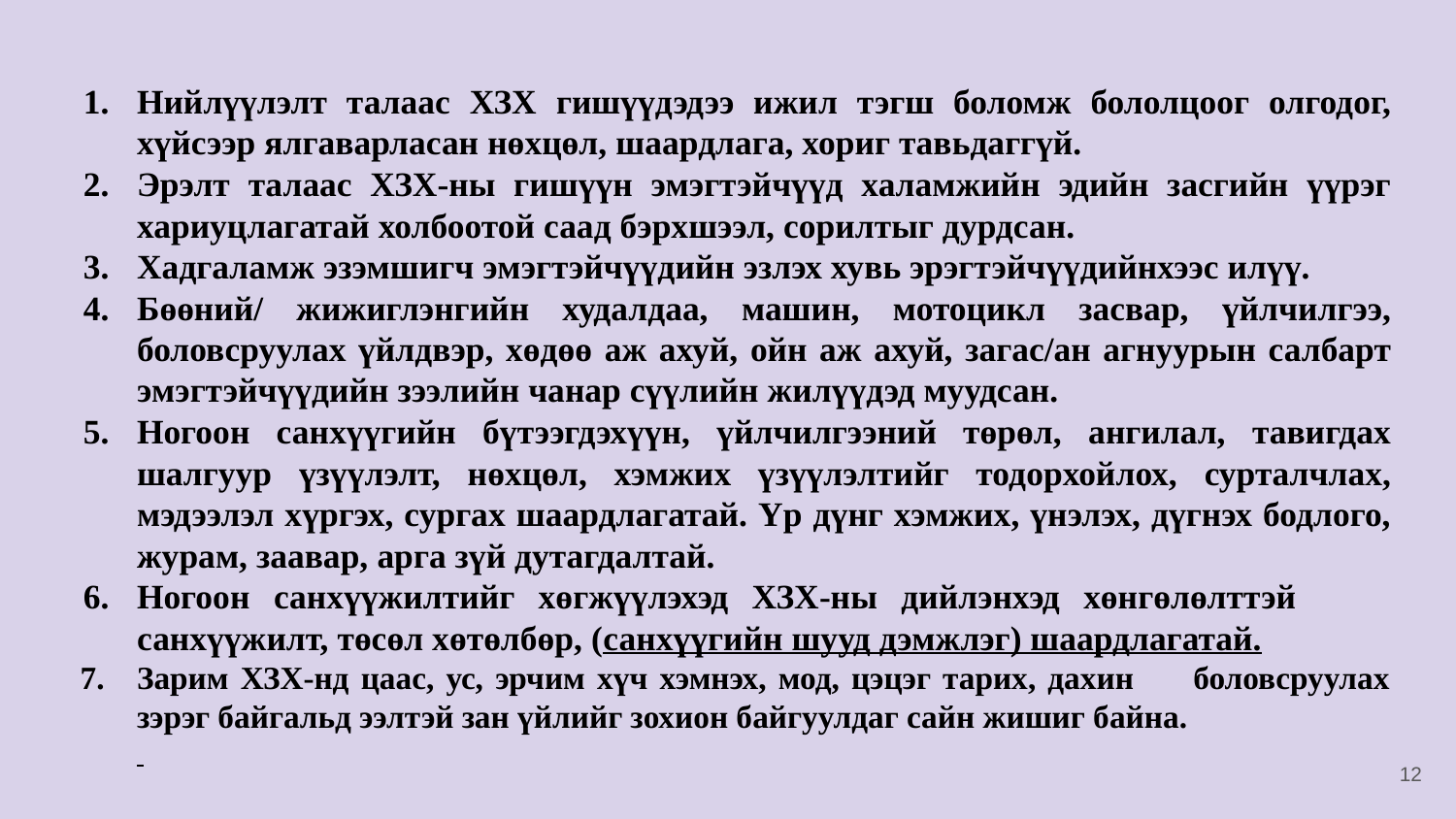

Нийлүүлэлт талаас ХЗХ гишүүдэдээ ижил тэгш боломж бололцоог олгодог, хүйсээр ялгаварласан нөхцөл, шаардлага, хориг тавьдаггүй.
Эрэлт талаас ХЗХ-ны гишүүн эмэгтэйчүүд халамжийн эдийн засгийн үүрэг хариуцлагатай холбоотой саад бэрхшээл, сорилтыг дурдсан.
Хадгаламж эзэмшигч эмэгтэйчүүдийн эзлэх хувь эрэгтэйчүүдийнхээс илүү.
Бөөний/ жижиглэнгийн худалдаа, машин, мотоцикл засвар, үйлчилгээ, боловсруулах үйлдвэр, хөдөө аж ахуй, ойн аж ахуй, загас/ан агнуурын салбарт эмэгтэйчүүдийн зээлийн чанар сүүлийн жилүүдэд муудсан.
Ногоон санхүүгийн бүтээгдэхүүн, үйлчилгээний төрөл, ангилал, тавигдах шалгуур үзүүлэлт, нөхцөл, хэмжих үзүүлэлтийг тодорхойлох, сурталчлах, мэдээлэл хүргэх, сургах шаардлагатай. Үр дүнг хэмжих, үнэлэх, дүгнэх бодлого, журам, заавар, арга зүй дутагдалтай.
Ногоон санхүүжилтийг хөгжүүлэхэд ХЗХ-ны дийлэнхэд хөнгөлөлттэй     санхүүжилт, төсөл хөтөлбөр, (санхүүгийн шууд дэмжлэг) шаардлагатай.
Зарим ХЗХ-нд цаас, ус, эрчим хүч хэмнэх, мод, цэцэг тарих, дахин     боловсруулах зэрэг байгальд ээлтэй зан үйлийг зохион байгуулдаг сайн жишиг байна.

12